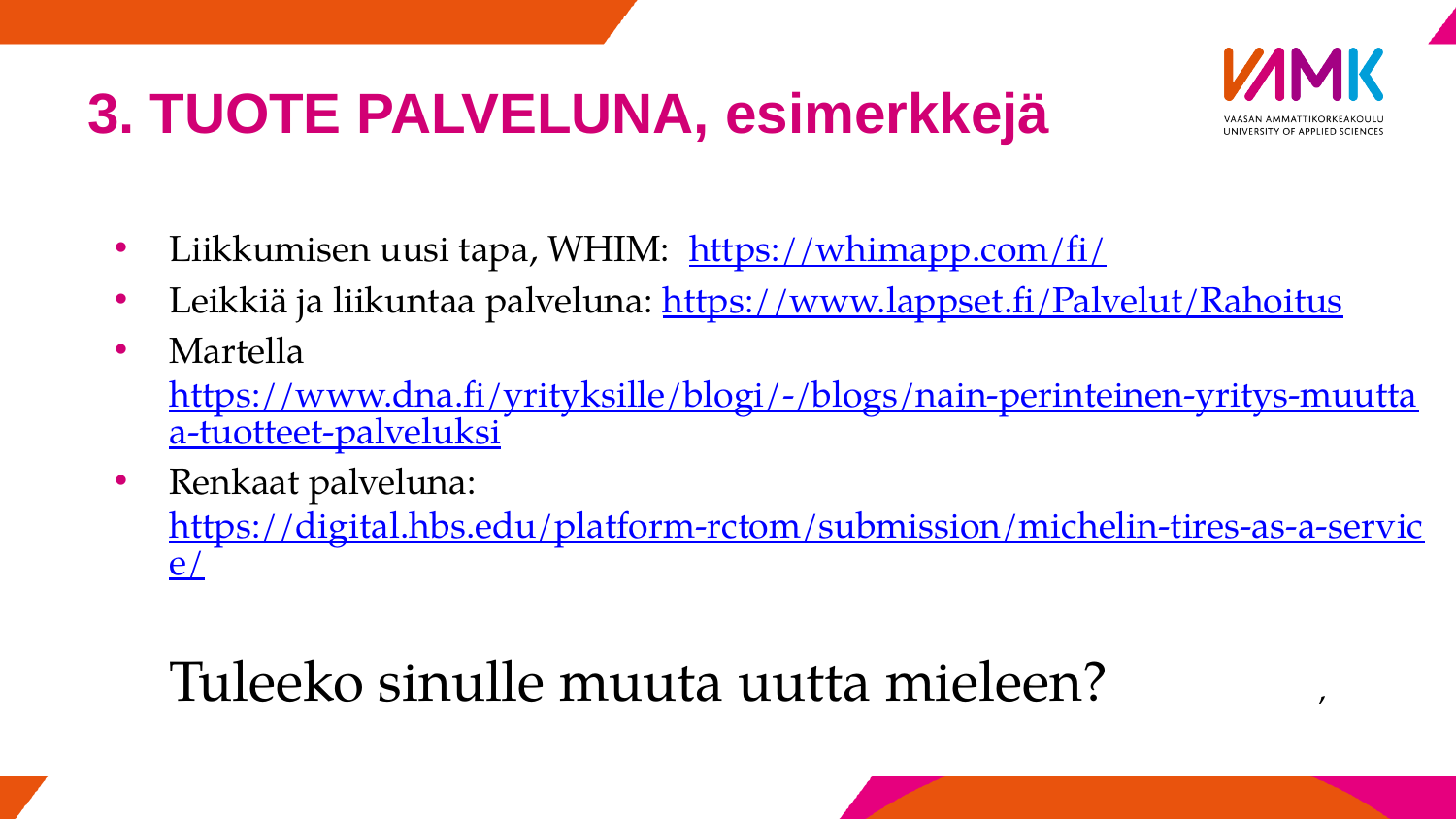

# 3. TUOTE PALVELUNA, esimerkkejä
Liikkumisen uusi tapa, WHIM:  https://whimapp.com/fi/
Leikkiä ja liikuntaa palveluna: https://www.lappset.fi/Palvelut/Rahoitus
Martella   https://www.dna.fi/yrityksille/blogi/-/blogs/nain-perinteinen-yritys-muuttaa-tuotteet-palveluksi
Renkaat palveluna: https://digital.hbs.edu/platform-rctom/submission/michelin-tires-as-a-service/

      Tuleeko sinulle muuta uutta mieleen?

                                    ,
kiertotalousamk.fi